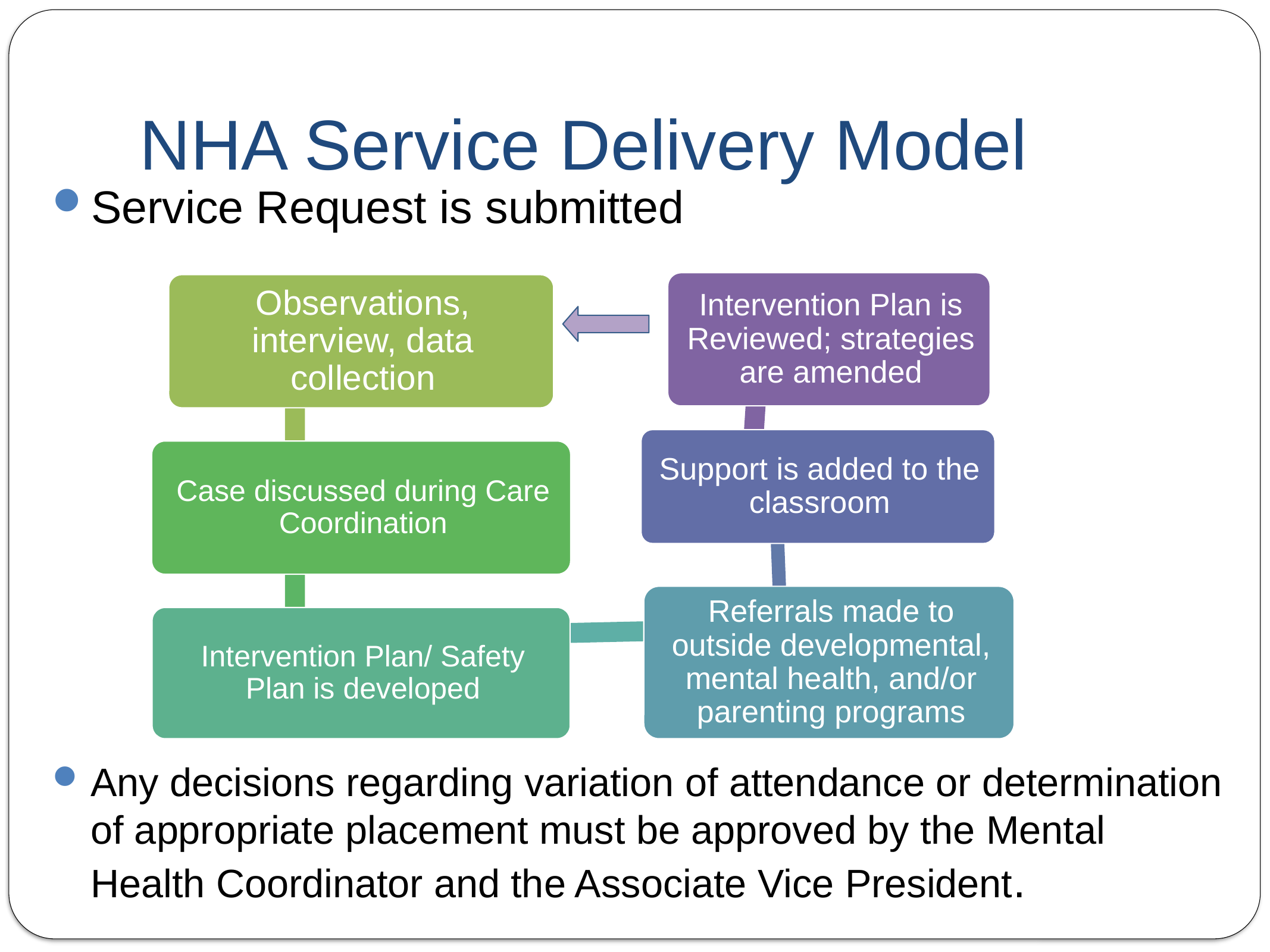

# NHA Service Delivery Model
Service Request is submitted

Any decisions regarding variation of attendance or determination of appropriate placement must be approved by the Mental Health Coordinator and the Associate Vice President.
Observations, interview, data collection
Case discussed during Care Coordination
Intervention Plan/ Safety Plan is developed
Referrals made to outside developmental, mental health, and/or parenting programs
Support is added to the classroom
Intervention Plan is Reviewed; strategies are amended